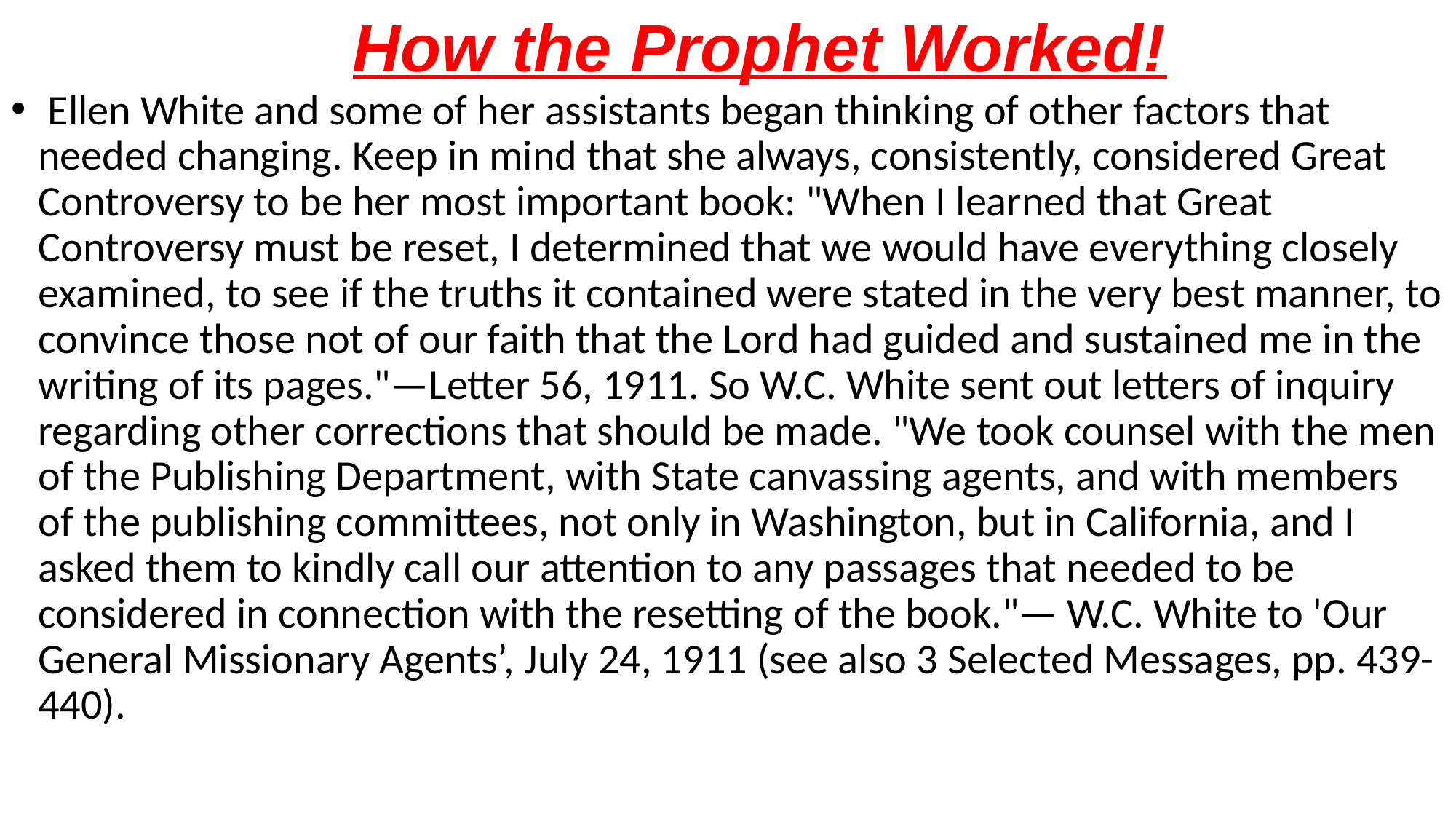

# How the Prophet Worked!
 Ellen White and some of her assistants began thinking of other factors that needed changing. Keep in mind that she always, consistently, considered Great Controversy to be her most important book: "When I learned that Great Controversy must be reset, I determined that we would have everything closely examined, to see if the truths it contained were stated in the very best manner, to convince those not of our faith that the Lord had guided and sustained me in the writing of its pages."—Letter 56, 1911. So W.C. White sent out letters of inquiry regarding other corrections that should be made. "We took counsel with the men of the Publishing Department, with State canvassing agents, and with members of the publishing committees, not only in Washington, but in California, and I asked them to kindly call our attention to any passages that needed to be considered in connection with the resetting of the book."— W.C. White to 'Our General Missionary Agents’, July 24, 1911 (see also 3 Selected Messages, pp. 439-440).